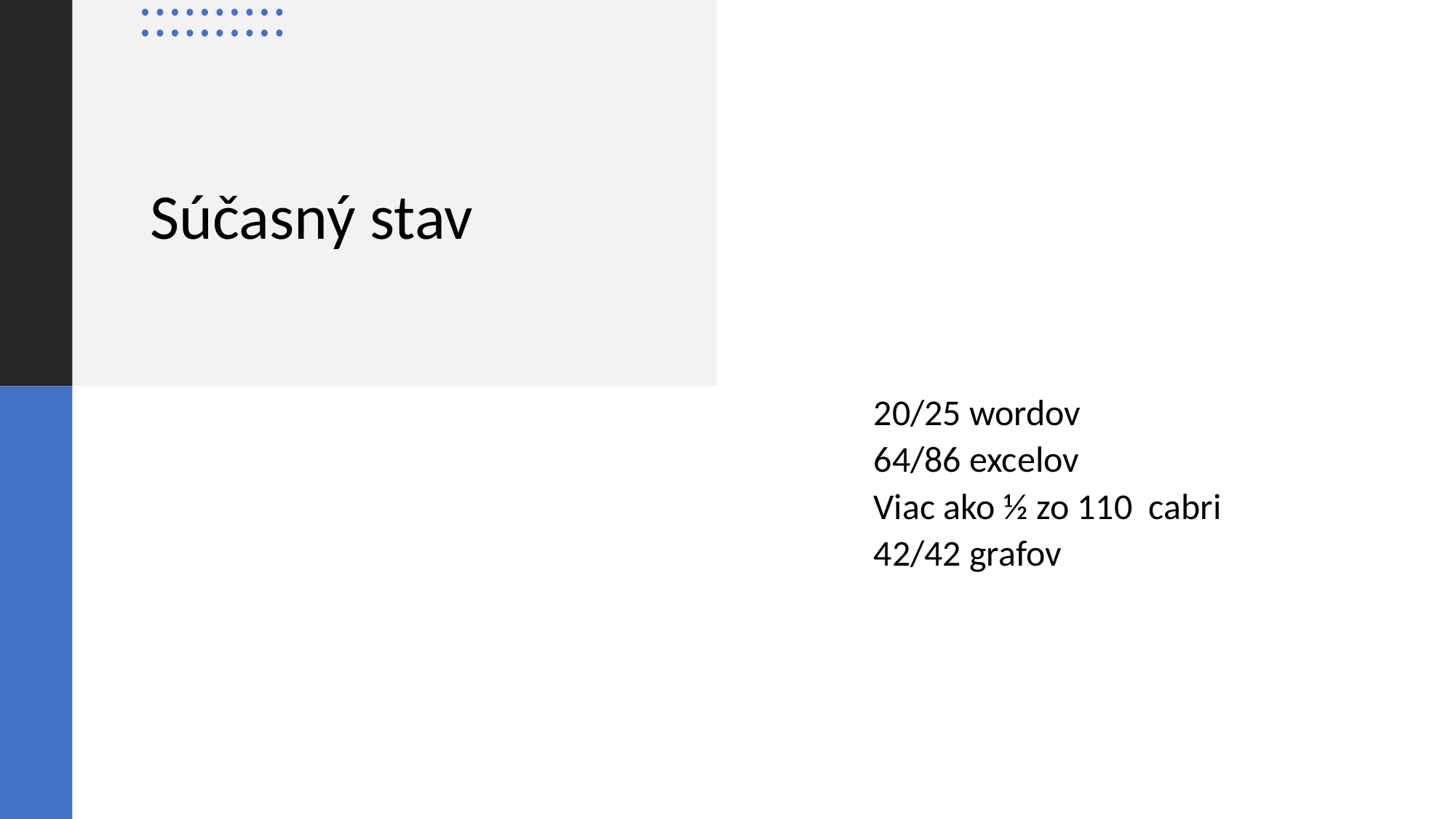

# Súčasný stav
20/25 wordov
64/86 excelov
Viac ako ½ zo 110  cabri
42/42 grafov